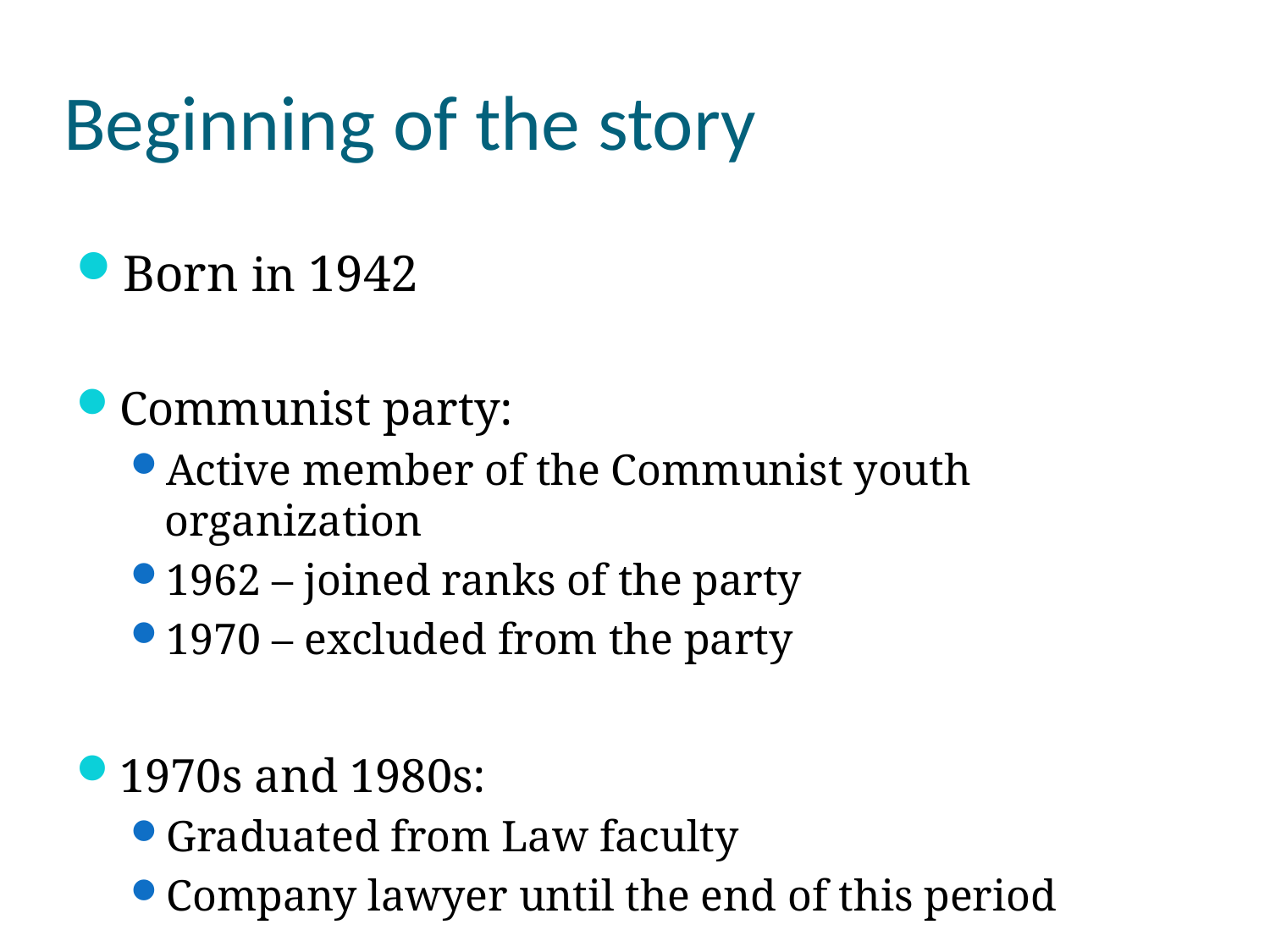

# Beginning of the story
Born in 1942

Communist party:
Active member of the Communist youth organization
1962 – joined ranks of the party
1970 – excluded from the party

1970s and 1980s:
Graduated from Law faculty
Company lawyer until the end of this period